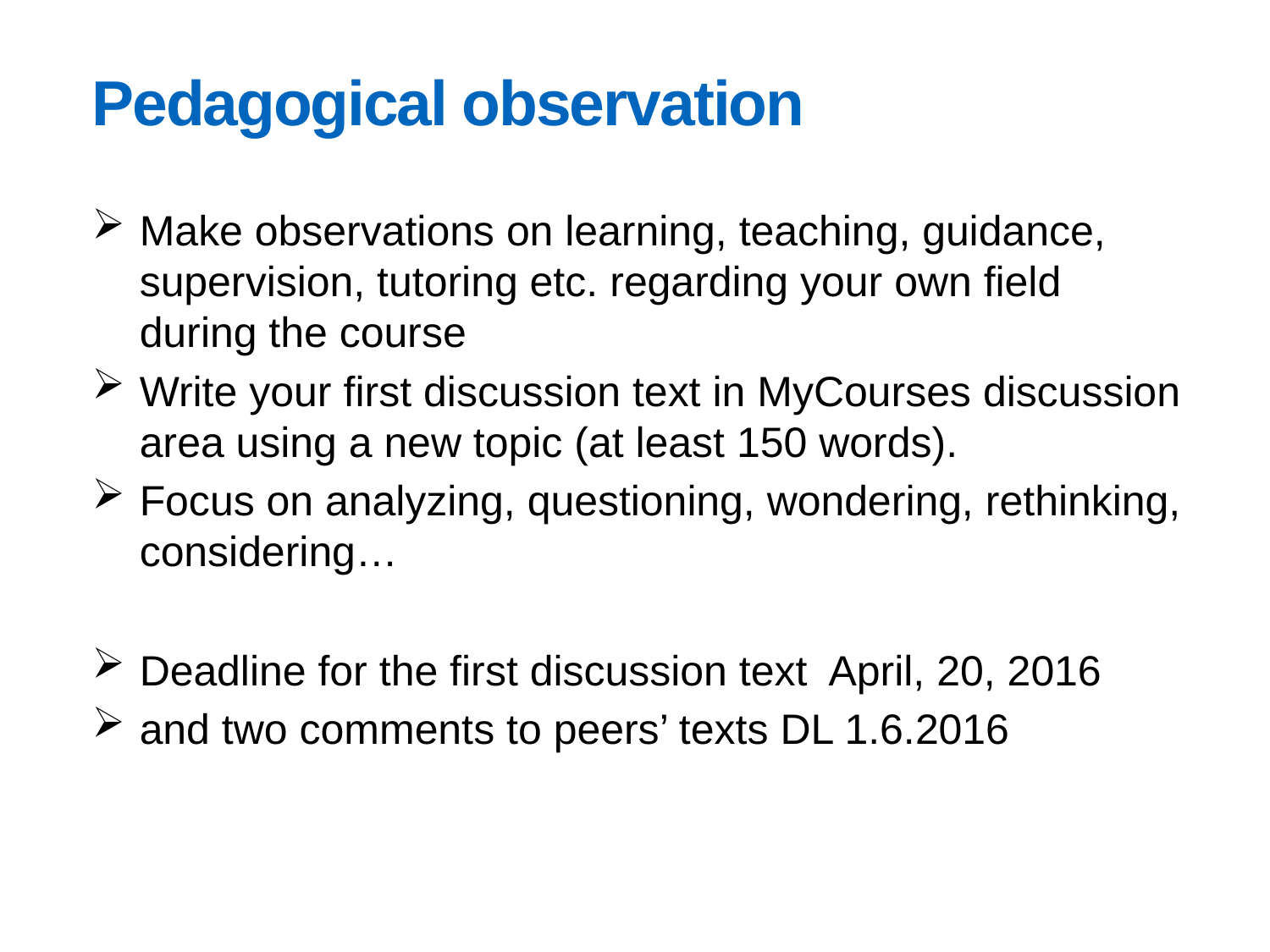

# Pedagogical observation
Make observations on learning, teaching, guidance, supervision, tutoring etc. regarding your own field during the course
Write your first discussion text in MyCourses discussion area using a new topic (at least 150 words).
Focus on analyzing, questioning, wondering, rethinking, considering…

Deadline for the first discussion text  April, 20, 2016
and two comments to peers’ texts DL 1.6.2016